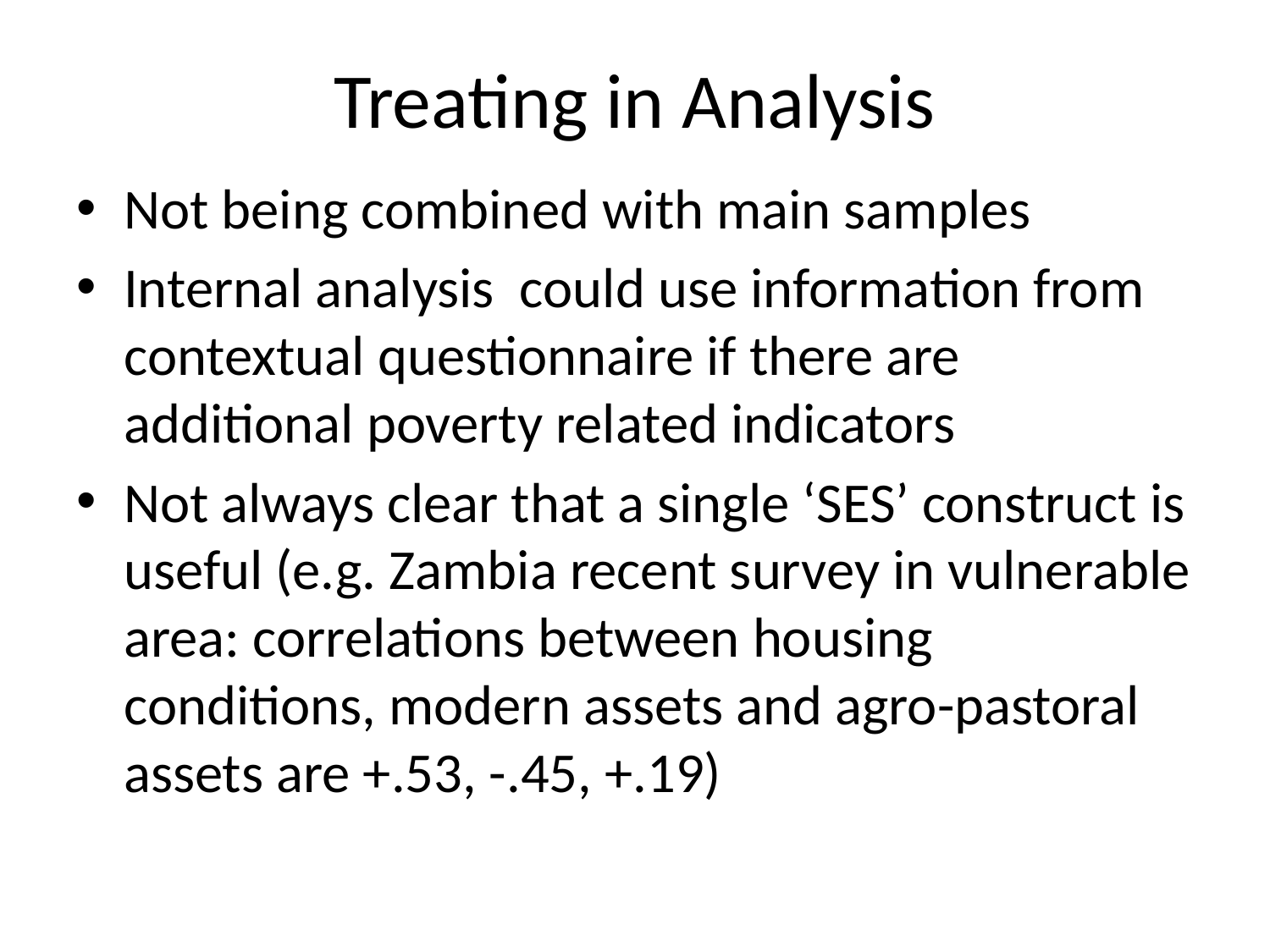

# Treating in Analysis
Not being combined with main samples
Internal analysis  could use information from contextual questionnaire if there are additional poverty related indicators
Not always clear that a single ‘SES’ construct is useful (e.g. Zambia recent survey in vulnerable area: correlations between housing conditions, modern assets and agro-pastoral assets are +.53, -.45, +.19)